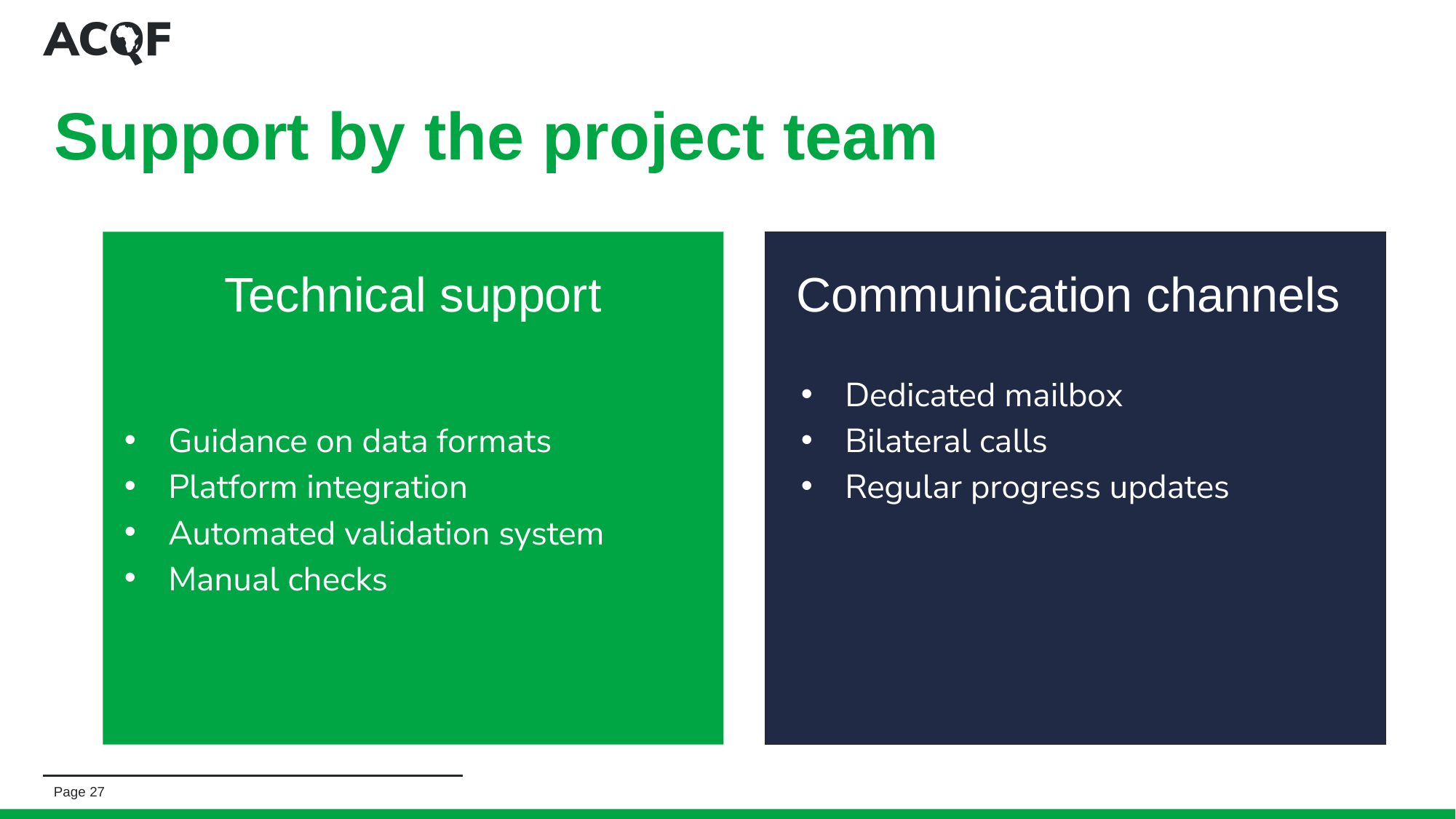

# Support by the project team

Technical support

Guidance on data formats
Platform integration
Automated validation system
Manual checks
Communication channels

Dedicated mailbox
Bilateral calls
Regular progress updates

Page 27